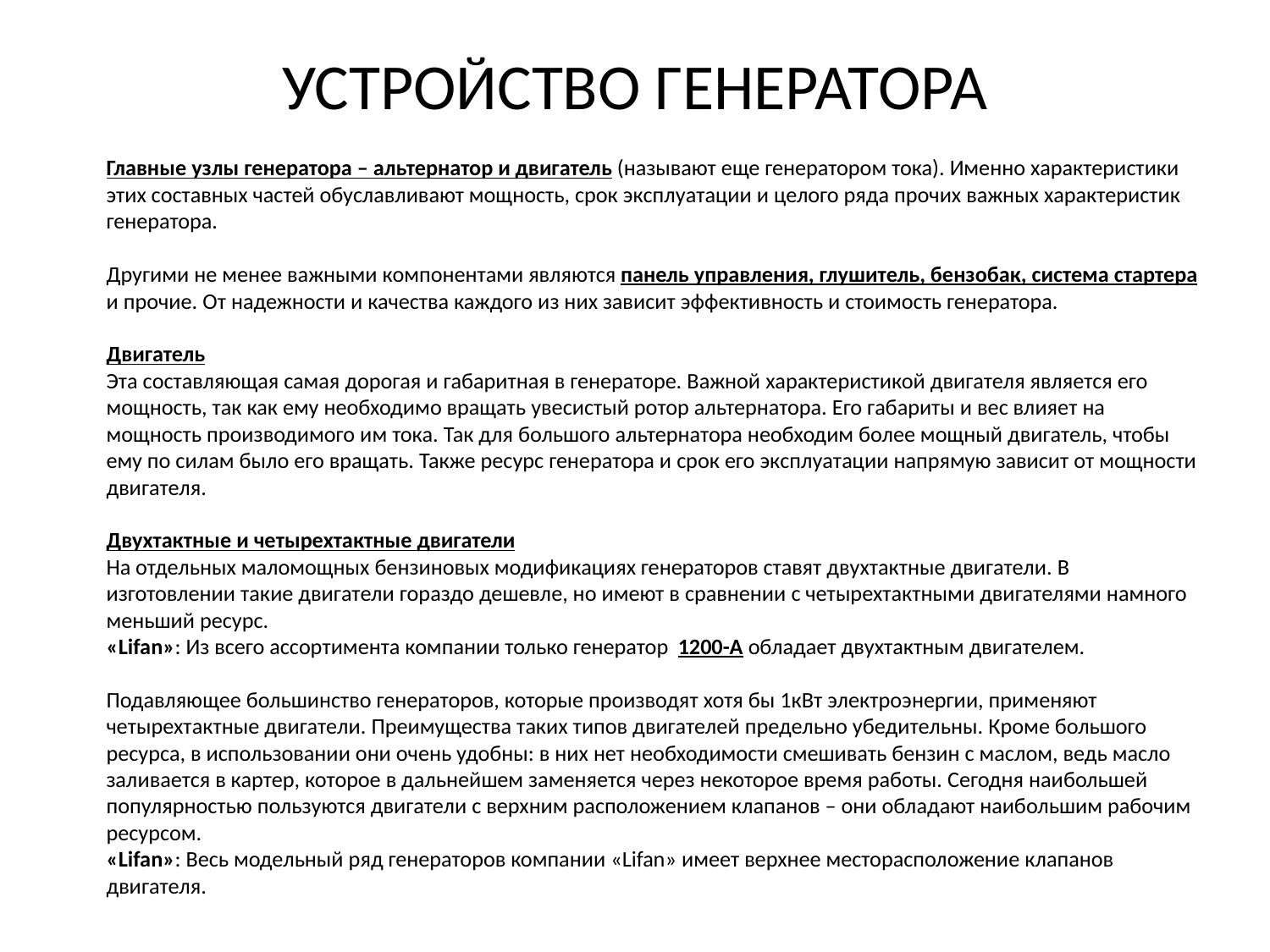

# УСТРОЙСТВО ГЕНЕРАТОРА
	Главные узлы генератора – альтернатор и двигатель (называют еще генератором тока). Именно характеристики этих составных частей обуславливают мощность, срок эксплуатации и целого ряда прочих важных характеристик генератора.
Другими не менее важными компонентами являются панель управления, глушитель, бензобак, система стартера и прочие. От надежности и качества каждого из них зависит эффективность и стоимость генератора. 
Двигатель
Эта составляющая самая дорогая и габаритная в генераторе. Важной характеристикой двигателя является его мощность, так как ему необходимо вращать увесистый ротор альтернатора. Его габариты и вес влияет на мощность производимого им тока. Так для большого альтернатора необходим более мощный двигатель, чтобы ему по силам было его вращать. Также ресурс генератора и срок его эксплуатации напрямую зависит от мощности двигателя. 
Двухтактные и четырехтактные двигатели
На отдельных маломощных бензиновых модификациях генераторов ставят двухтактные двигатели. В изготовлении такие двигатели гораздо дешевле, но имеют в сравнении с четырехтактными двигателями намного меньший ресурс.
«Lifan»: Из всего ассортимента компании только генератор  1200-A обладает двухтактным двигателем. 
Подавляющее большинство генераторов, которые производят хотя бы 1кВт электроэнергии, применяют четырехтактные двигатели. Преимущества таких типов двигателей предельно убедительны. Кроме большого ресурса, в использовании они очень удобны: в них нет необходимости смешивать бензин с маслом, ведь масло заливается в картер, которое в дальнейшем заменяется через некоторое время работы. Сегодня наибольшей популярностью пользуются двигатели с верхним расположением клапанов – они обладают наибольшим рабочим ресурсом.
«Lifan»: Весь модельный ряд генераторов компании «Lifan» имеет верхнее месторасположение клапанов двигателя.